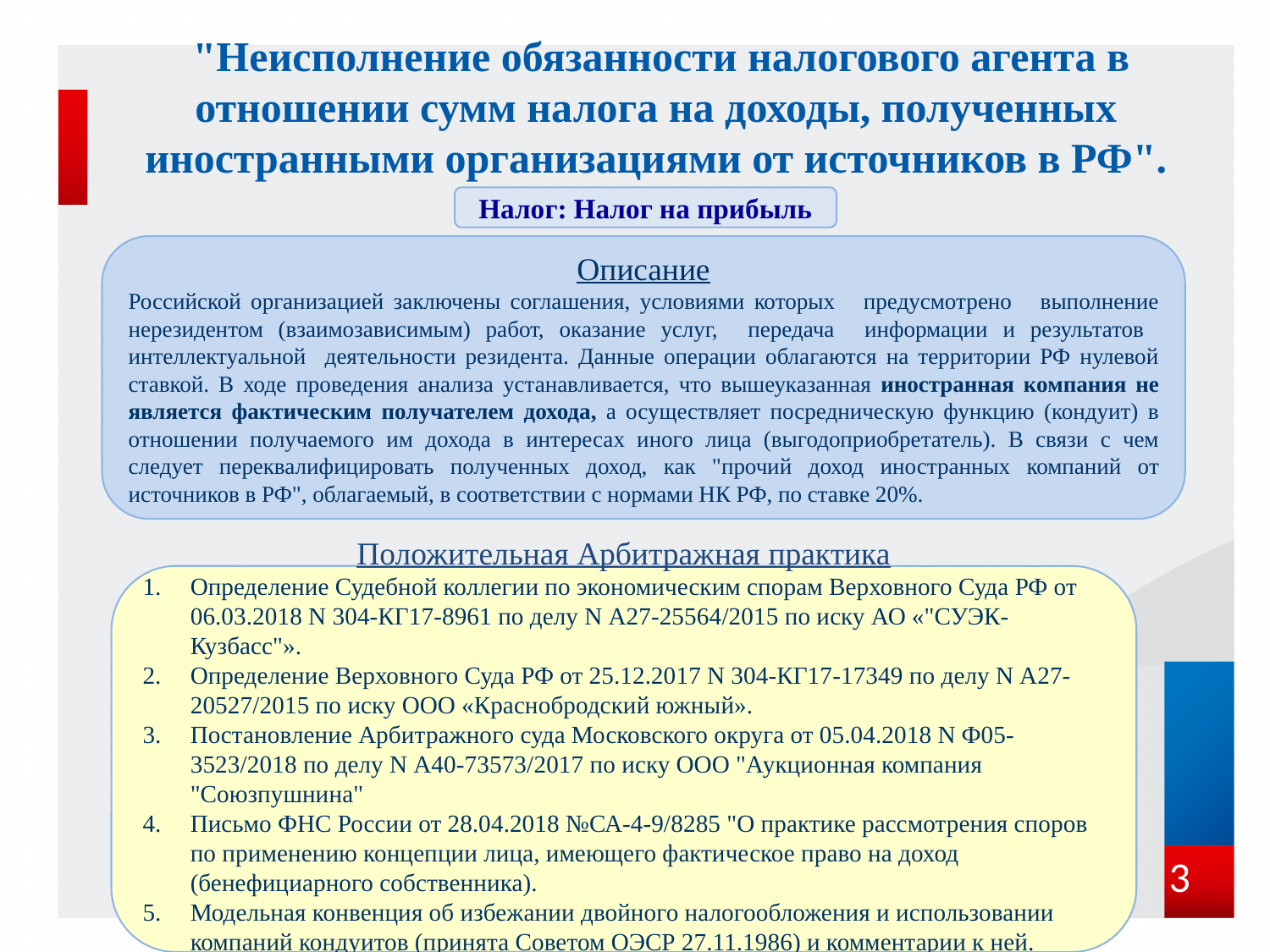

"Неисполнение обязанности налогового агента в отношении сумм налога на доходы, полученных иностранными организациями от источников в РФ".
Налог: Налог на прибыль
Описание
Российской организацией заключены соглашения, условиями которых   предусмотрено   выполнение нерезидентом (взаимозависимым) работ, оказание услуг,  передача  информации и результатов  интеллектуальной  деятельности резидента. Данные операции облагаются на территории РФ нулевой ставкой. В ходе проведения анализа устанавливается, что вышеуказанная иностранная компания не является фактическим получателем дохода, а осуществляет посредническую функцию (кондуит) в отношении получаемого им дохода в интересах иного лица (выгодоприобретатель). В связи с чем следует переквалифицировать полученных доход, как "прочий доход иностранных компаний от источников в РФ", облагаемый, в соответствии с нормами НК РФ, по ставке 20%.
Положительная Арбитражная практика
Определение Судебной коллегии по экономическим спорам Верховного Суда РФ от 06.03.2018 N 304-КГ17-8961 по делу N А27-25564/2015 по иску АО «"СУЭК-Кузбасс"».
Определение Верховного Суда РФ от 25.12.2017 N 304-КГ17-17349 по делу N А27-20527/2015 по иску ООО «Краснобродский южный».
Постановление Арбитражного суда Московского округа от 05.04.2018 N Ф05-3523/2018 по делу N А40-73573/2017 по иску ООО "Аукционная компания "Союзпушнина"
Письмо ФНС России от 28.04.2018 №СА-4-9/8285 "О практике рассмотрения споров по применению концепции лица, имеющего фактическое право на доход (бенефициарного собственника).
Модельная конвенция об избежании двойного налогообложения и использовании компаний кондуитов (принята Советом ОЭСР 27.11.1986) и комментарии к ней.

3